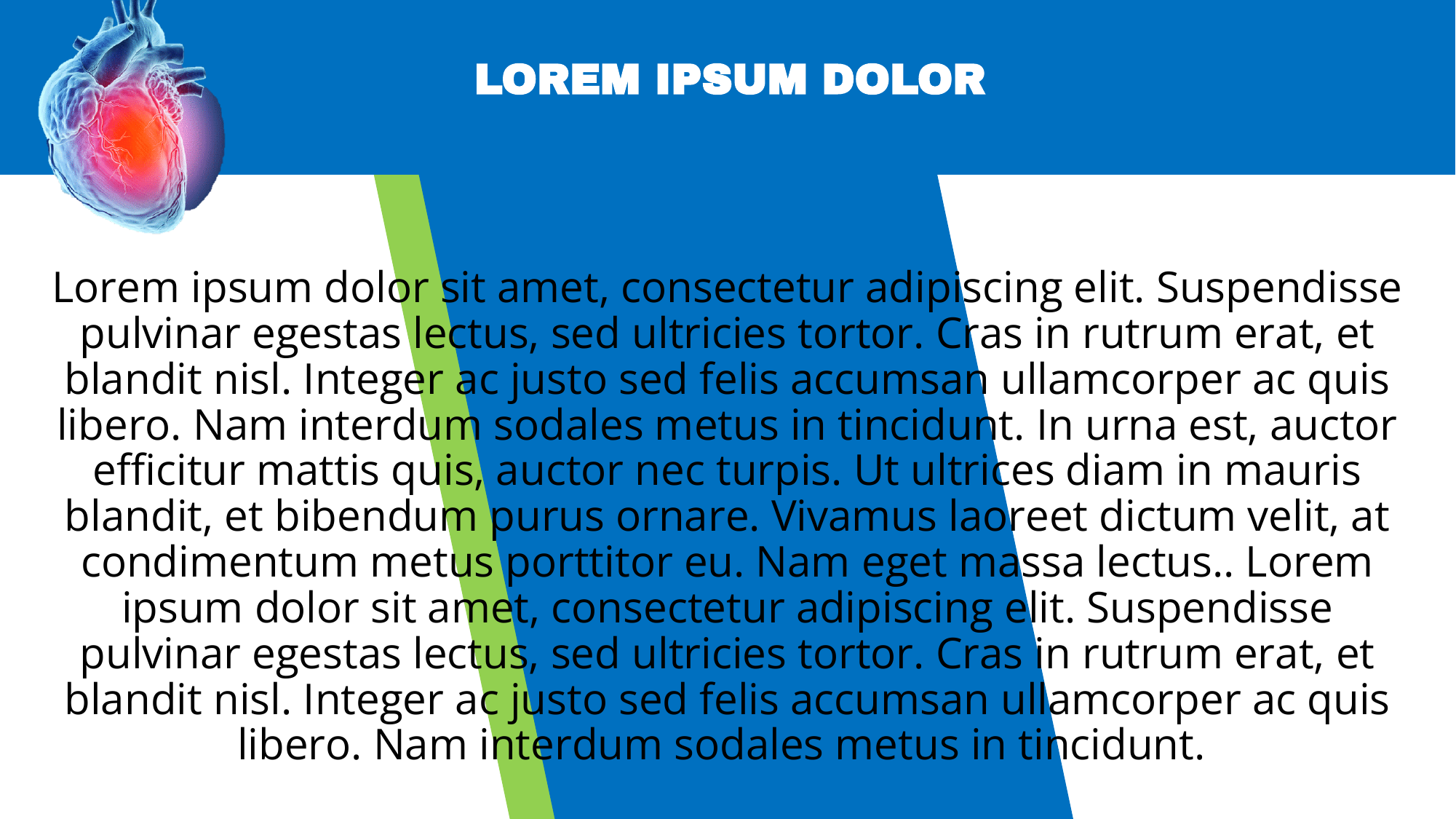

LOREM IPSUM DOLOR
Lorem ipsum dolor sit amet, consectetur adipiscing elit. Suspendisse pulvinar egestas lectus, sed ultricies tortor. Cras in rutrum erat, et blandit nisl. Integer ac justo sed felis accumsan ullamcorper ac quis libero. Nam interdum sodales metus in tincidunt. In urna est, auctor efficitur mattis quis, auctor nec turpis. Ut ultrices diam in mauris blandit, et bibendum purus ornare. Vivamus laoreet dictum velit, at condimentum metus porttitor eu. Nam eget massa lectus.. Lorem ipsum dolor sit amet, consectetur adipiscing elit. Suspendisse pulvinar egestas lectus, sed ultricies tortor. Cras in rutrum erat, et blandit nisl. Integer ac justo sed felis accumsan ullamcorper ac quis libero. Nam interdum sodales metus in tincidunt.